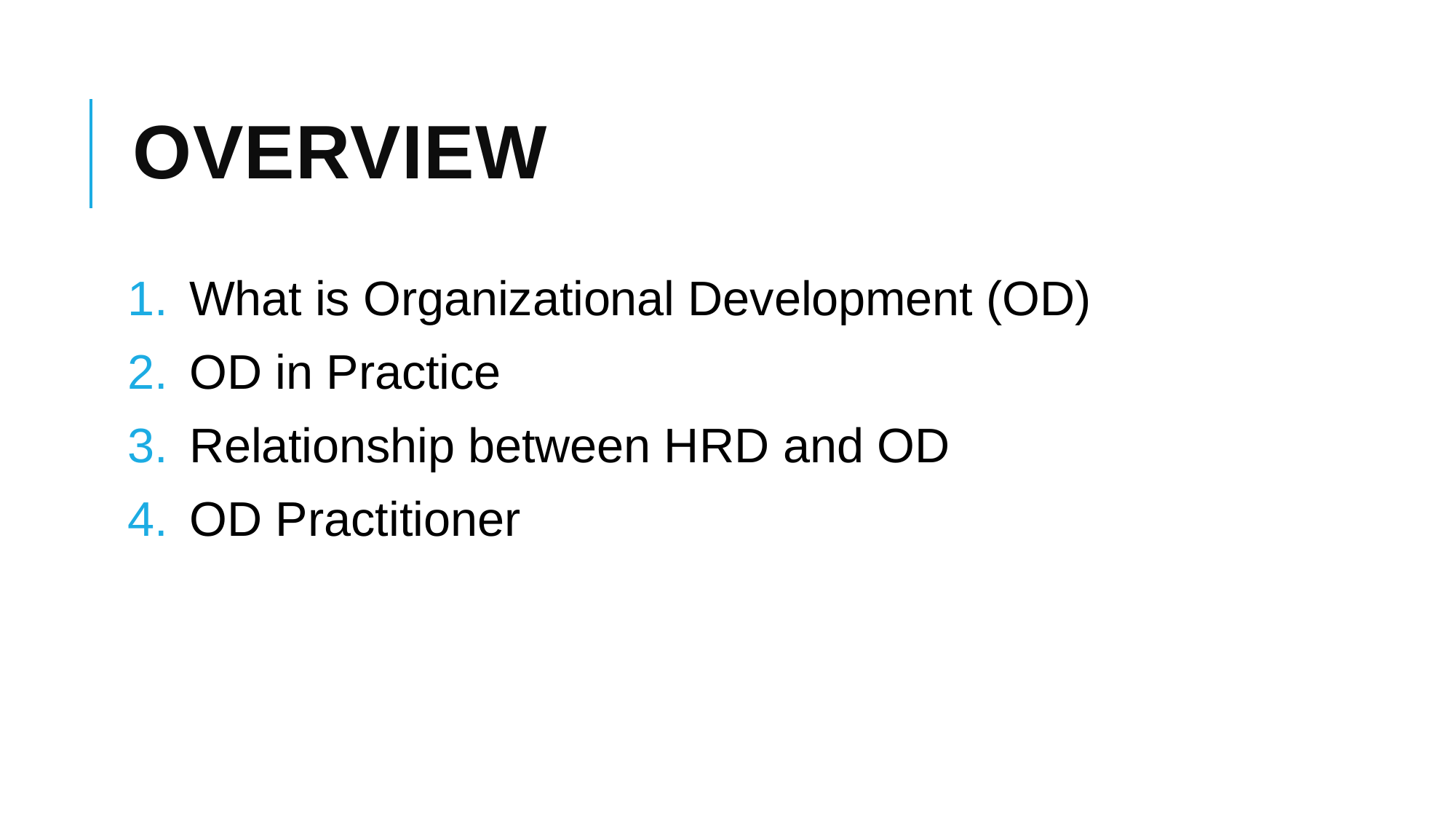

# OVERVIEW
What is Organizational Development (OD)
OD in Practice
Relationship between HRD and OD
OD Practitioner